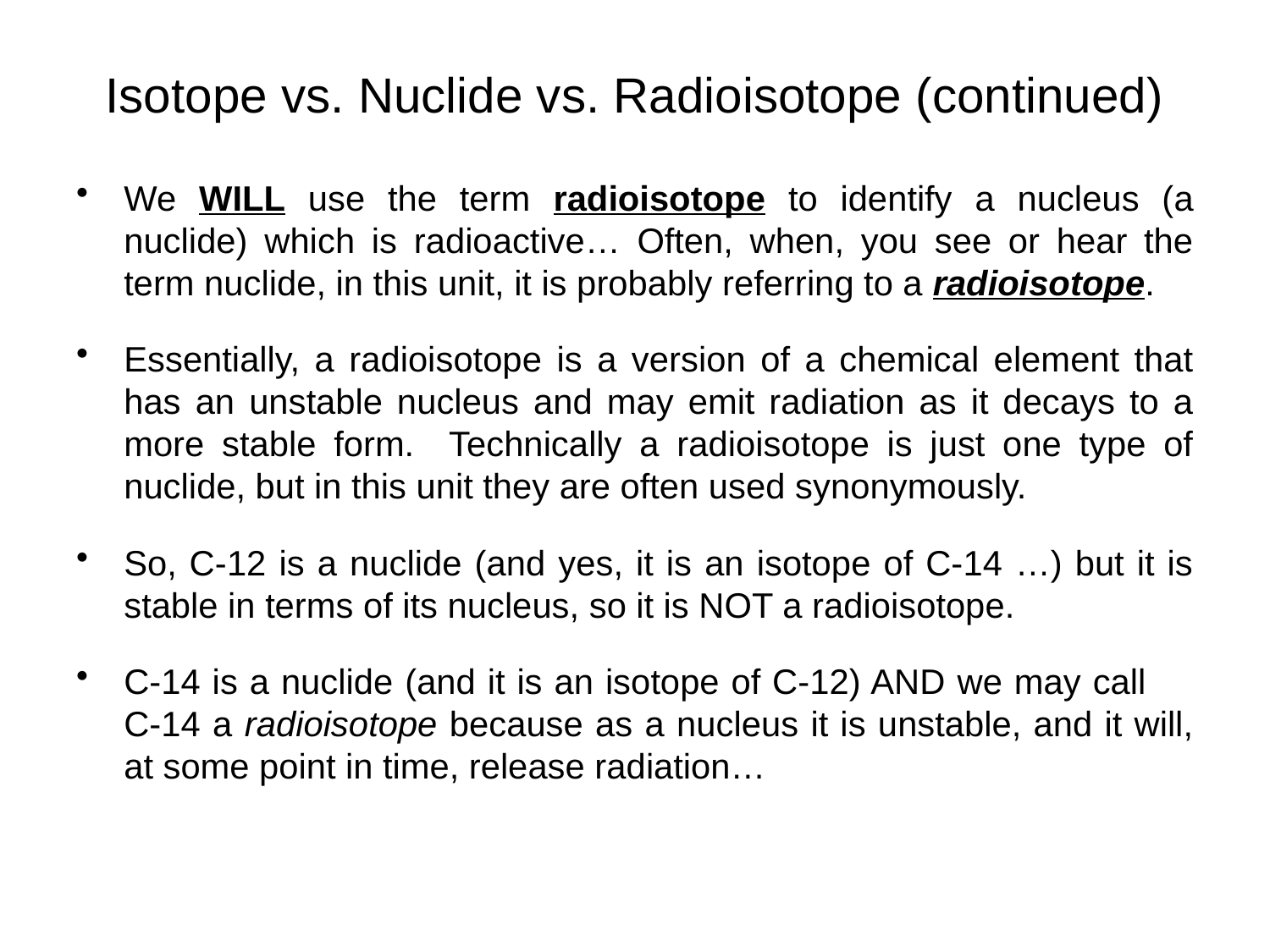

# Isotope vs. Nuclide vs. Radioisotope (continued)
We WILL use the term radioisotope to identify a nucleus (a nuclide) which is radioactive… Often, when, you see or hear the term nuclide, in this unit, it is probably referring to a radioisotope.

Essentially, a radioisotope is a version of a chemical element that has an unstable nucleus and may emit radiation as it decays to a more stable form.  Technically a radioisotope is just one type of nuclide, but in this unit they are often used synonymously.

So, C-12 is a nuclide (and yes, it is an isotope of C-14 …) but it is stable in terms of its nucleus, so it is NOT a radioisotope.

C-14 is a nuclide (and it is an isotope of C-12) AND we may call     C-14 a radioisotope because as a nucleus it is unstable, and it will, at some point in time, release radiation…